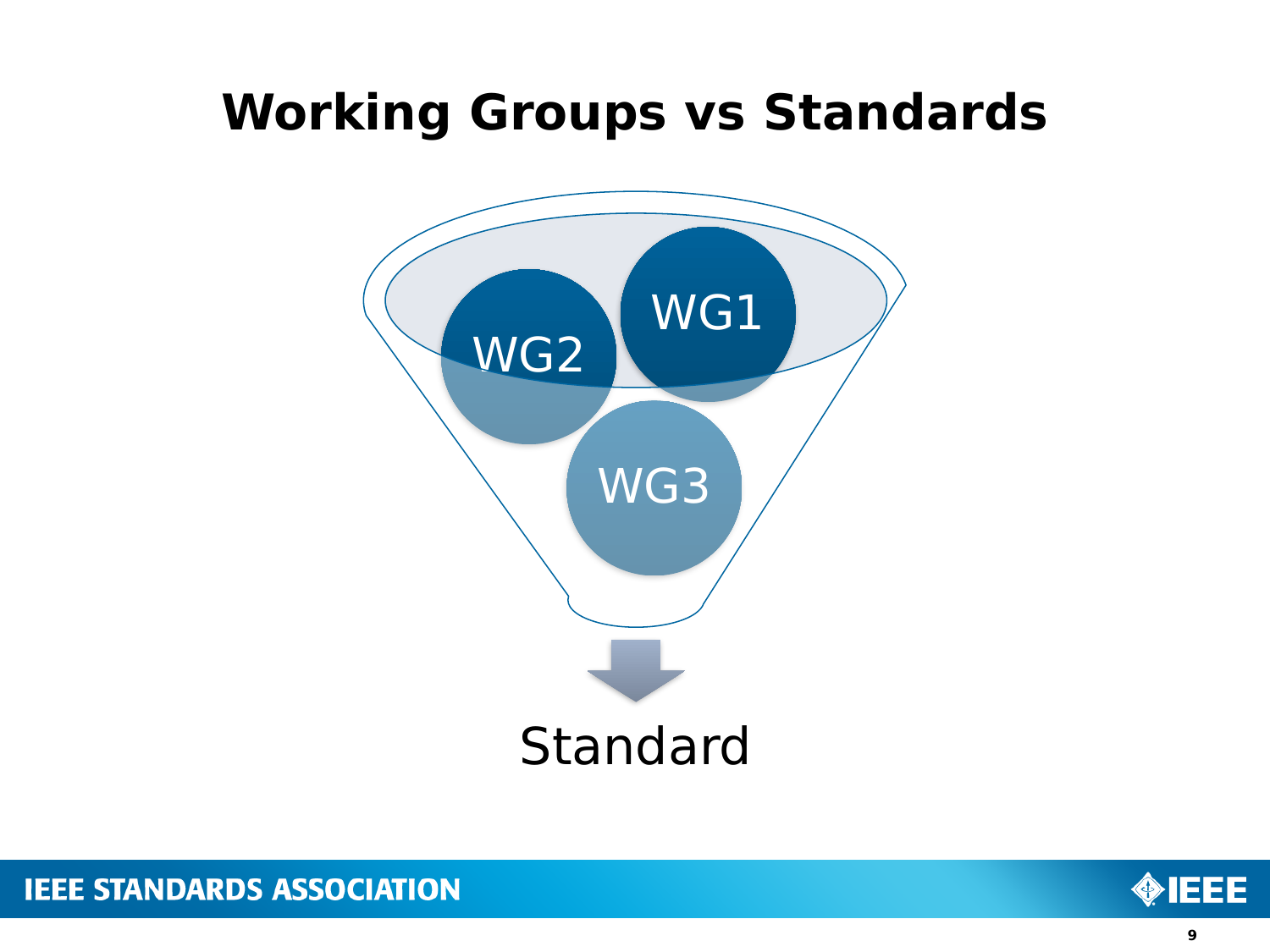

# Working Groups vs Standards
Standard
WG3
WG2
WG1
9